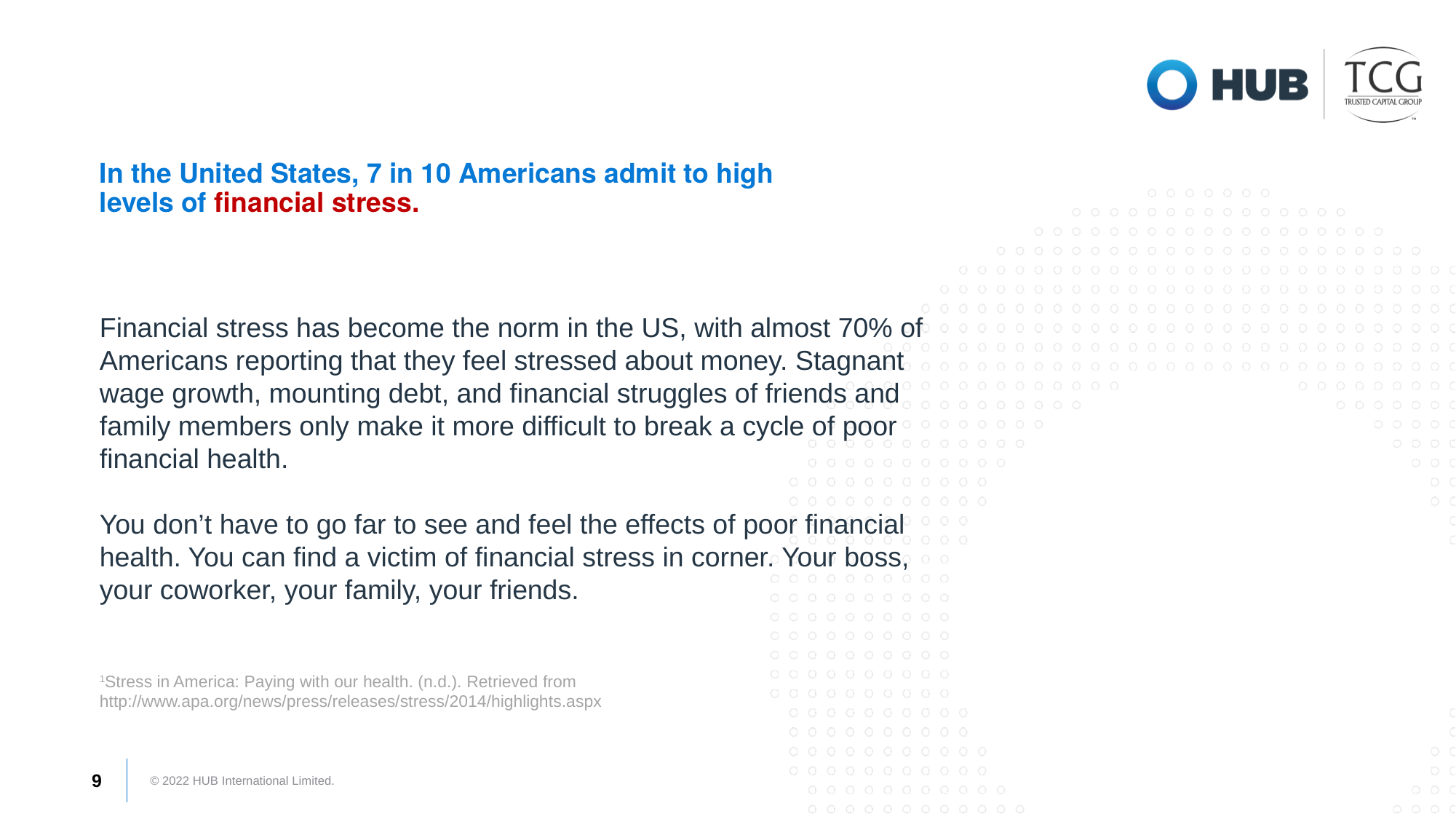

# In the United States, 7 in 10 Americans admit to high levels of financial stress.
Financial stress has become the norm in the US, with almost 70% of Americans reporting that they feel stressed about money. Stagnant wage growth, mounting debt, and financial struggles of friends and family members only make it more difficult to break a cycle of poor financial health.

You don’t have to go far to see and feel the effects of poor financial health. You can find a victim of financial stress in corner. Your boss, your coworker, your family, your friends.

1Stress in America: Paying with our health. (n.d.). Retrieved from http://www.apa.org/news/press/releases/stress/2014/highlights.aspx